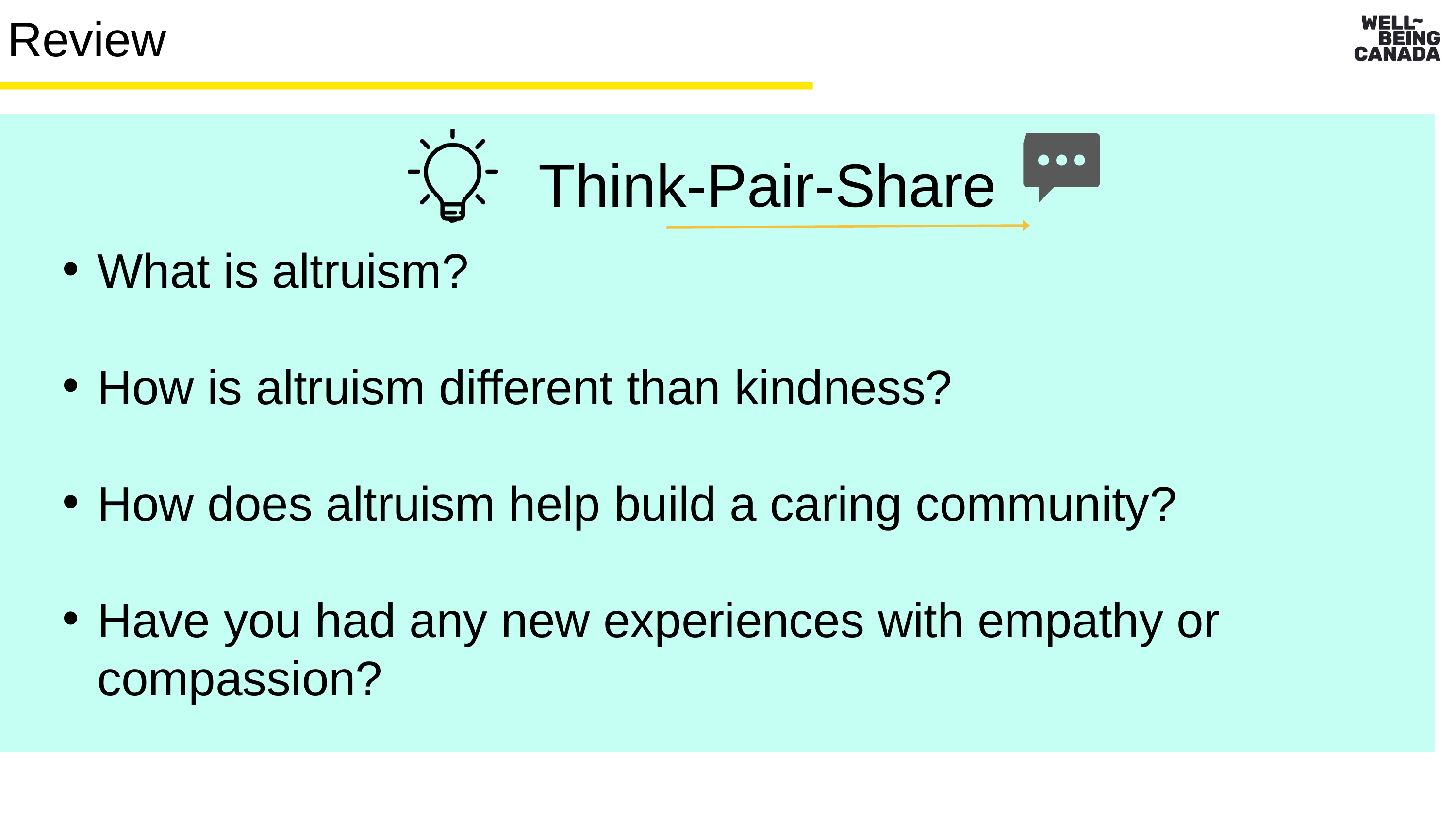

Review

Think-Pair-Share

What is altruism?

How is altruism different than kindness?

How does altruism help build a caring community?

Have you had any new experiences with empathy or compassion?